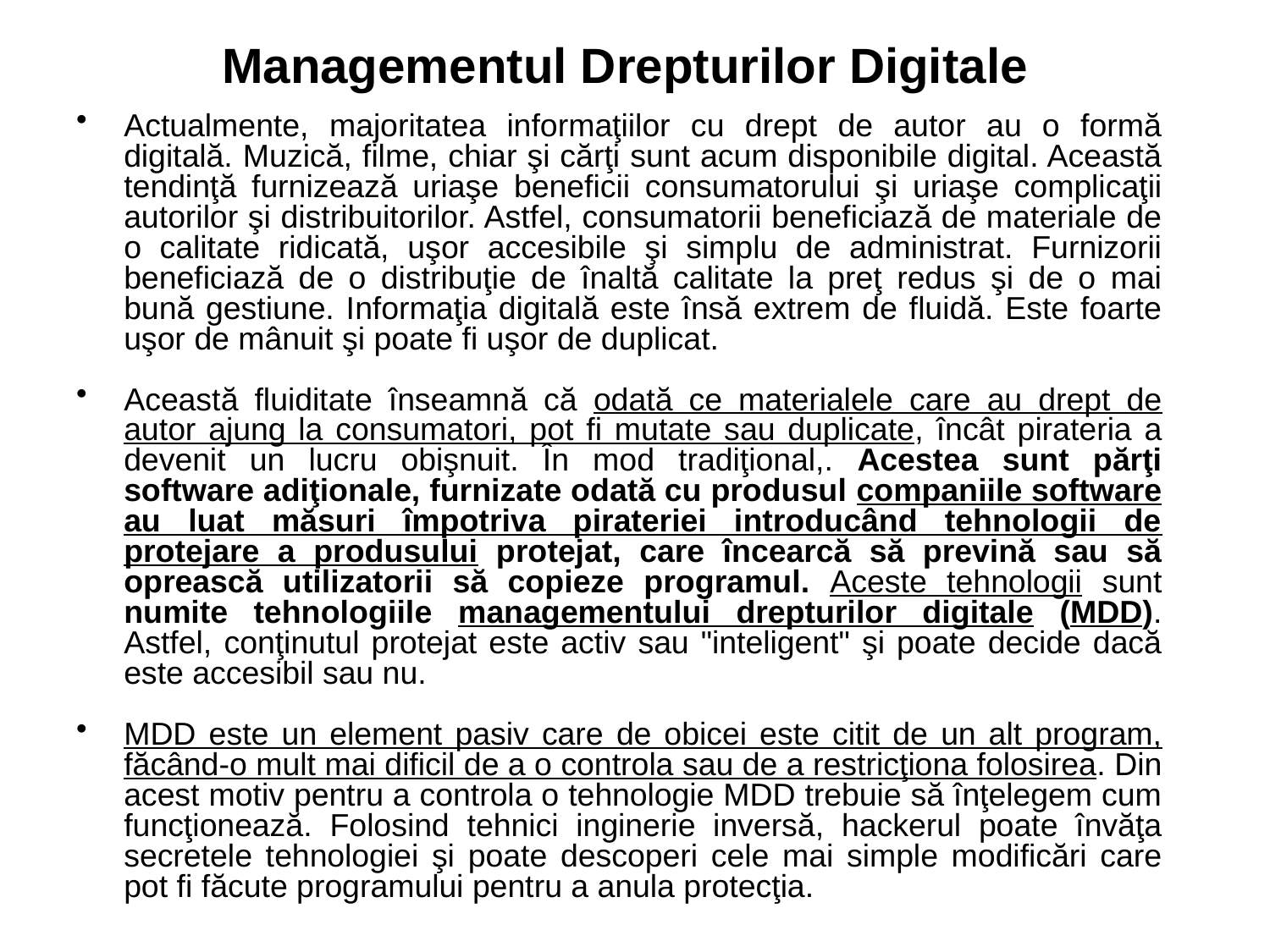

# Managementul Drepturilor Digitale
Actualmente, majoritatea informaţiilor cu drept de autor au o formă digitală. Muzică, filme, chiar şi cărţi sunt acum disponibile digital. Această tendinţă furnizează uriaşe beneficii consumatorului şi uriaşe complicaţii autorilor şi distribuitorilor. Astfel, consumatorii beneficiază de materiale de o calitate ridicată, uşor accesibile şi simplu de administrat. Furnizorii beneficiază de o distribuţie de înaltă calitate la preţ redus şi de o mai bună gestiune. Informaţia digitală este însă extrem de fluidă. Este foarte uşor de mânuit şi poate fi uşor de duplicat.

Această fluiditate înseamnă că odată ce materialele care au drept de autor ajung la consumatori, pot fi mutate sau duplicate, încât pirateria a devenit un lucru obişnuit. În mod tradiţional,. Acestea sunt părţi software adiţionale, furnizate odată cu produsul companiile software au luat măsuri împotriva pirateriei introducând tehnologii de protejare a produsului protejat, care încearcă să prevină sau să oprească utilizatorii să copieze programul. Aceste tehnologii sunt numite tehnologiile managementului drepturilor digitale (MDD). Astfel, conţinutul protejat este activ sau "inteligent" şi poate decide dacă este accesibil sau nu.

MDD este un element pasiv care de obicei este citit de un alt program, făcând-o mult mai dificil de a o controla sau de a restricţiona folosirea. Din acest motiv pentru a controla o tehnologie MDD trebuie să înţelegem cum funcţionează. Folosind tehnici inginerie inversă, hackerul poate învăţa secretele tehnologiei şi poate descoperi cele mai simple modificări care pot fi făcute programului pentru a anula protecţia.